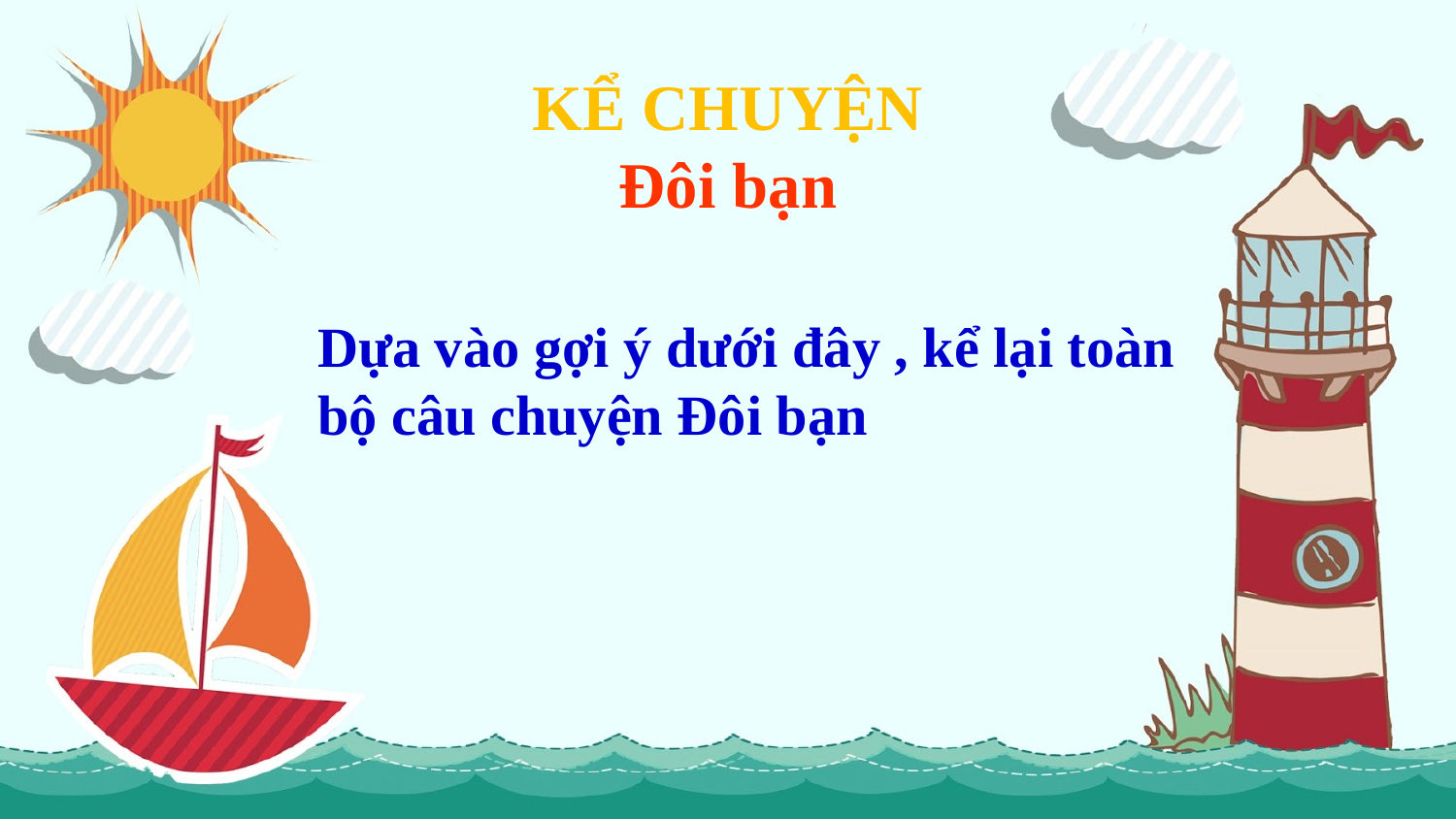

KỂ CHUYỆN
Đôi bạn
Dựa vào gợi ý dưới đây , kể lại toàn bộ câu chuyện Đôi bạn